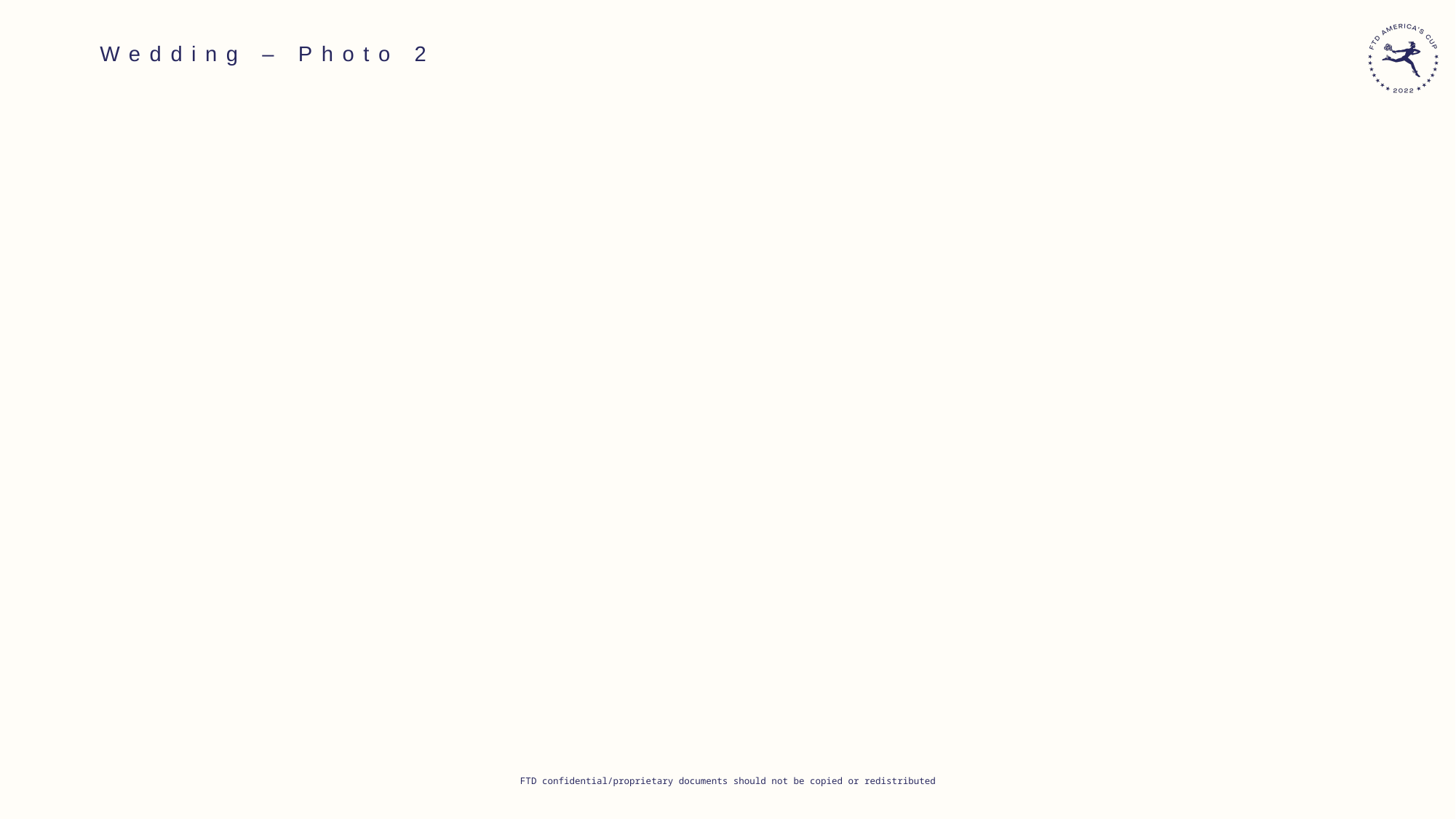

# Wedding – Photo 2

FTD confidential/proprietary documents should not be copied or redistributed